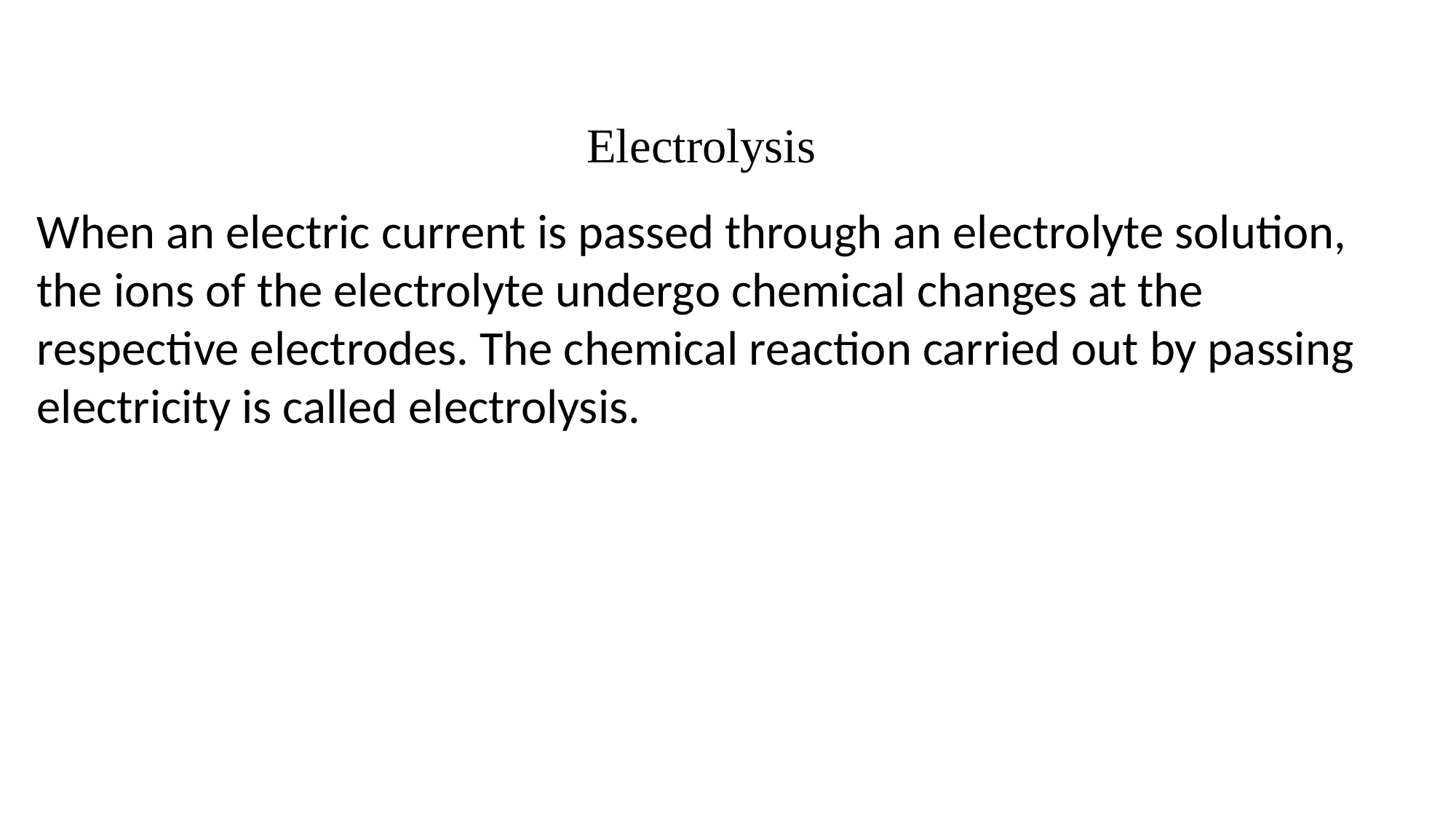

Electrolysis
When an electric current is passed through an electrolyte solution, the ions of the electrolyte undergo chemical changes at the respective electrodes. The chemical reaction carried out by passing electricity is called electrolysis.